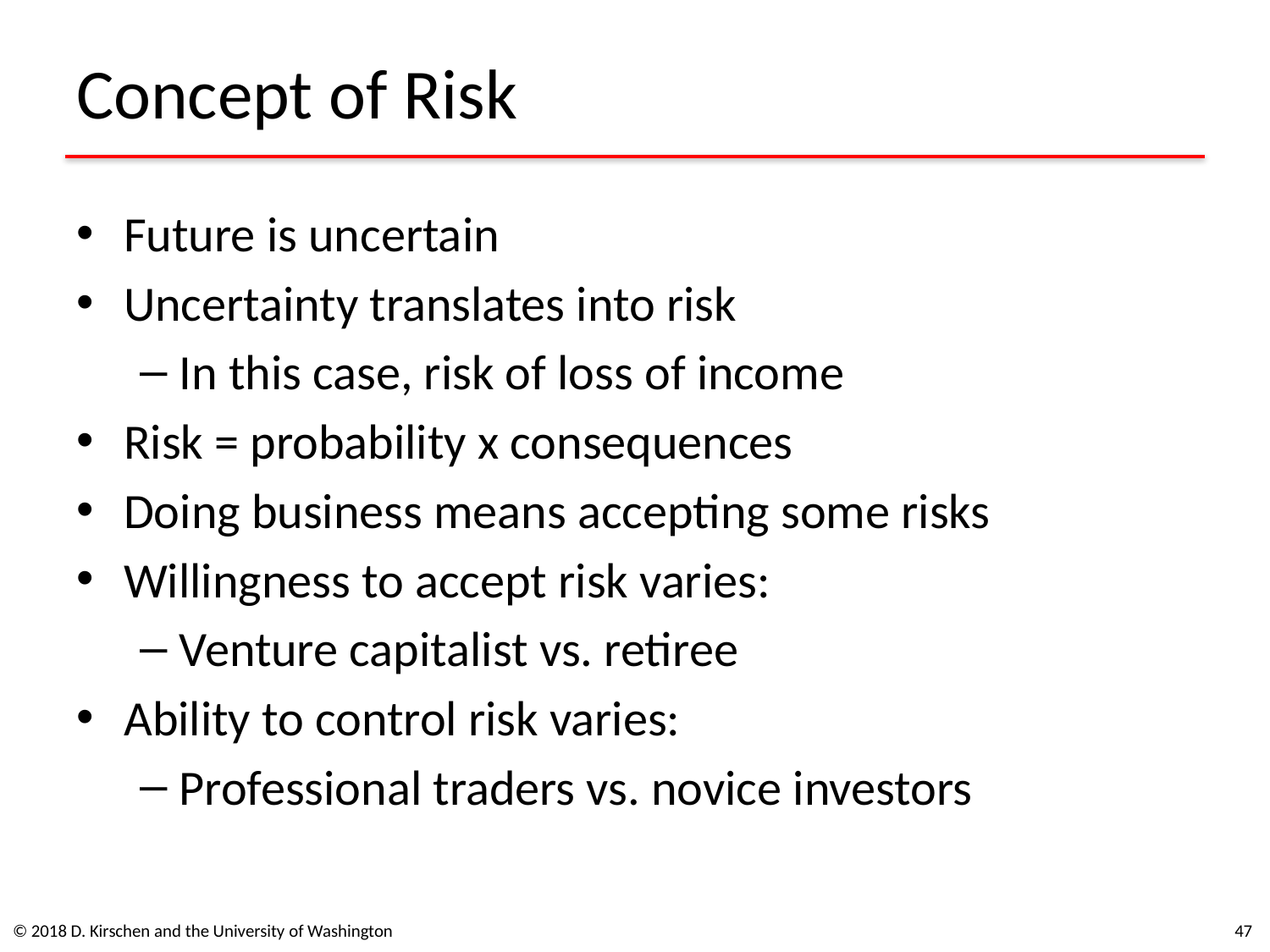

# Concept of Risk
Future is uncertain
Uncertainty translates into risk
In this case, risk of loss of income
Risk = probability x consequences
Doing business means accepting some risks
Willingness to accept risk varies:
Venture capitalist vs. retiree
Ability to control risk varies:
Professional traders vs. novice investors
© 2018 D. Kirschen and the University of Washington
47